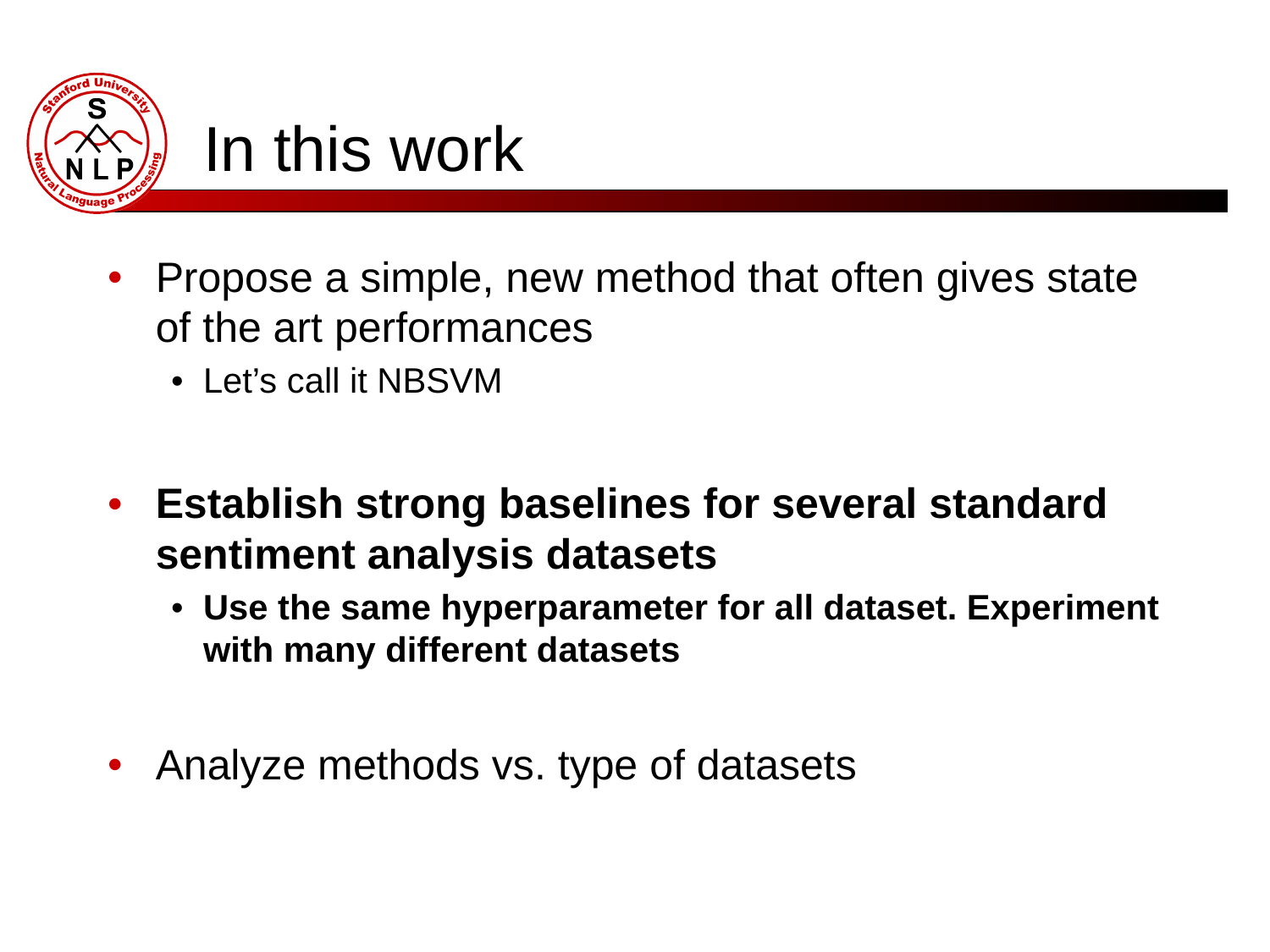

# In this work
Propose a simple, new method that often gives state of the art performances
Let’s call it NBSVM

Establish strong baselines for several standard sentiment analysis datasets
Use the same hyperparameter for all dataset. Experiment with many different datasets

Analyze methods vs. type of datasets